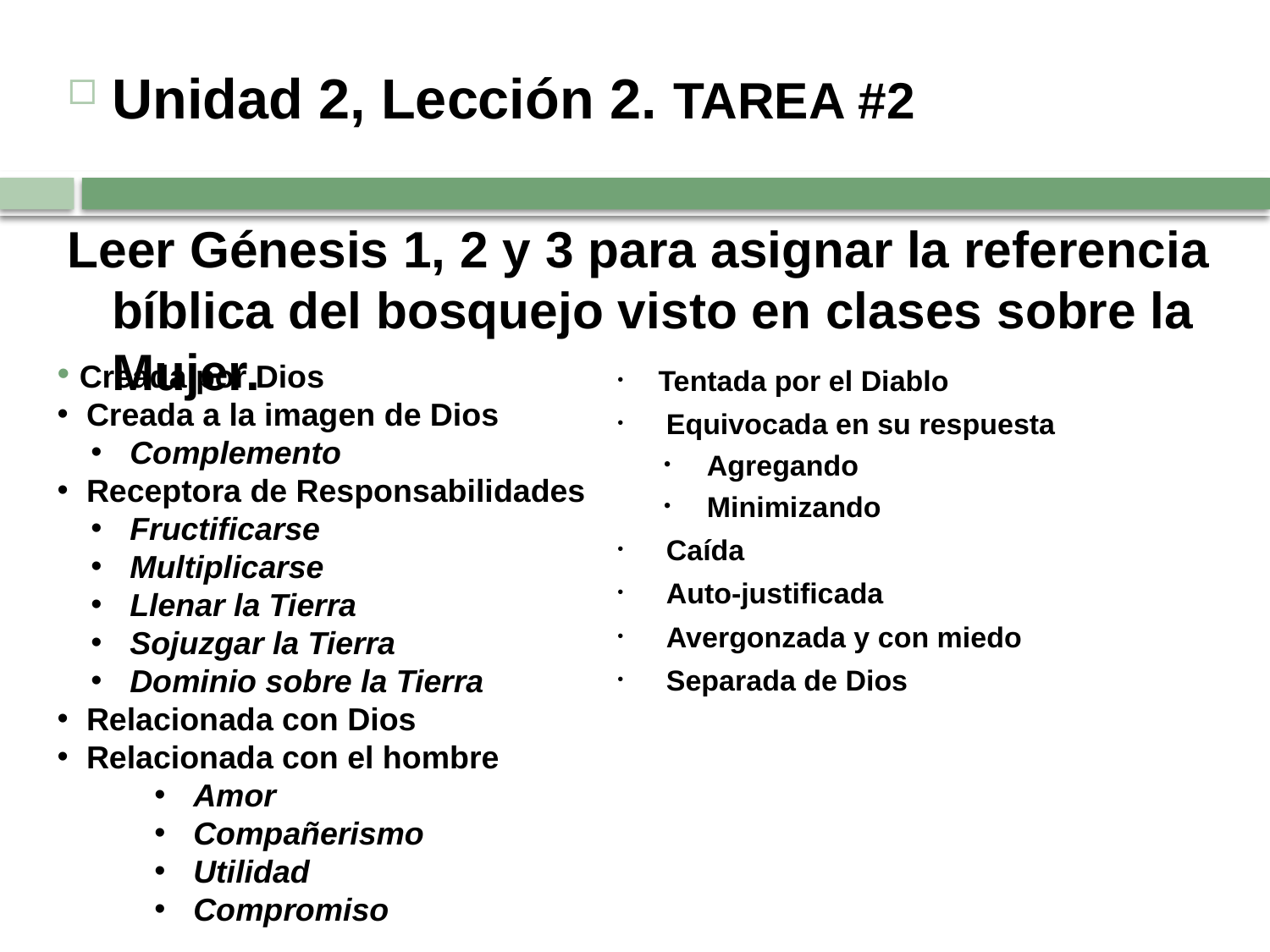

Unidad 2, Lección 2. TAREA #2

Leer Génesis 1, 2 y 3 para asignar la referencia bíblica del bosquejo visto en clases sobre la Mujer.
 Creada por Dios
  Creada a la imagen de Dios
 Complemento
  Receptora de Responsabilidades
 Fructificarse
 Multiplicarse
 Llenar la Tierra
 Sojuzgar la Tierra
 Dominio sobre la Tierra
  Relacionada con Dios
  Relacionada con el hombre
 Amor
 Compañerismo
 Utilidad
 Compromiso
Tentada por el Diablo
 Equivocada en su respuesta
 Agregando
 Minimizando
 Caída
 Auto-justificada
 Avergonzada y con miedo
 Separada de Dios